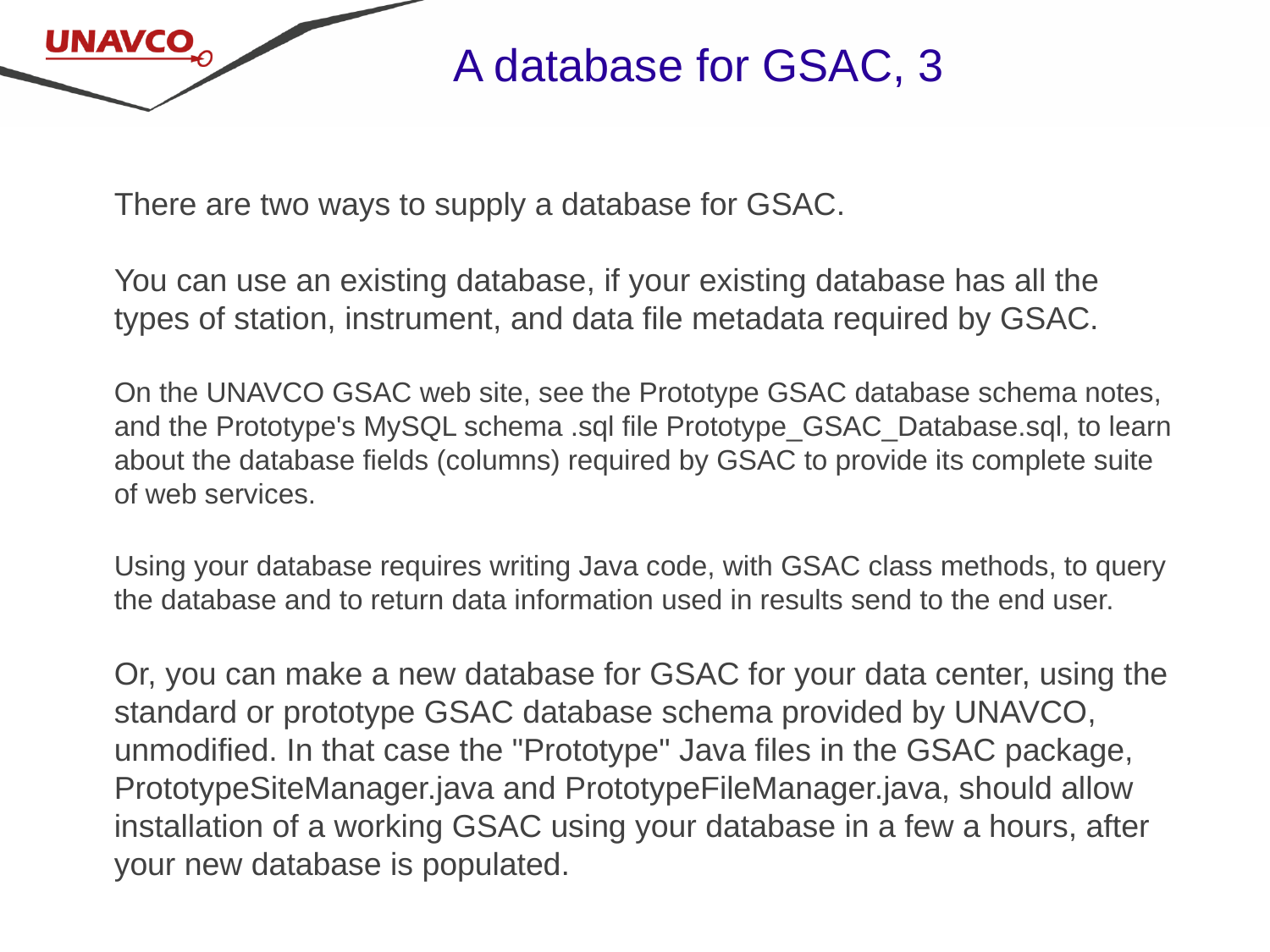

A database for GSAC, 3
There are two ways to supply a database for GSAC.

You can use an existing database, if your existing database has all the types of station, instrument, and data file metadata required by GSAC.

On the UNAVCO GSAC web site, see the Prototype GSAC database schema notes, and the Prototype's MySQL schema .sql file Prototype_GSAC_Database.sql, to learn about the database fields (columns) required by GSAC to provide its complete suite of web services.

Using your database requires writing Java code, with GSAC class methods, to query the database and to return data information used in results send to the end user.

Or, you can make a new database for GSAC for your data center, using the standard or prototype GSAC database schema provided by UNAVCO, unmodified. In that case the "Prototype" Java files in the GSAC package, PrototypeSiteManager.java and PrototypeFileManager.java, should allow installation of a working GSAC using your database in a few a hours, after your new database is populated.